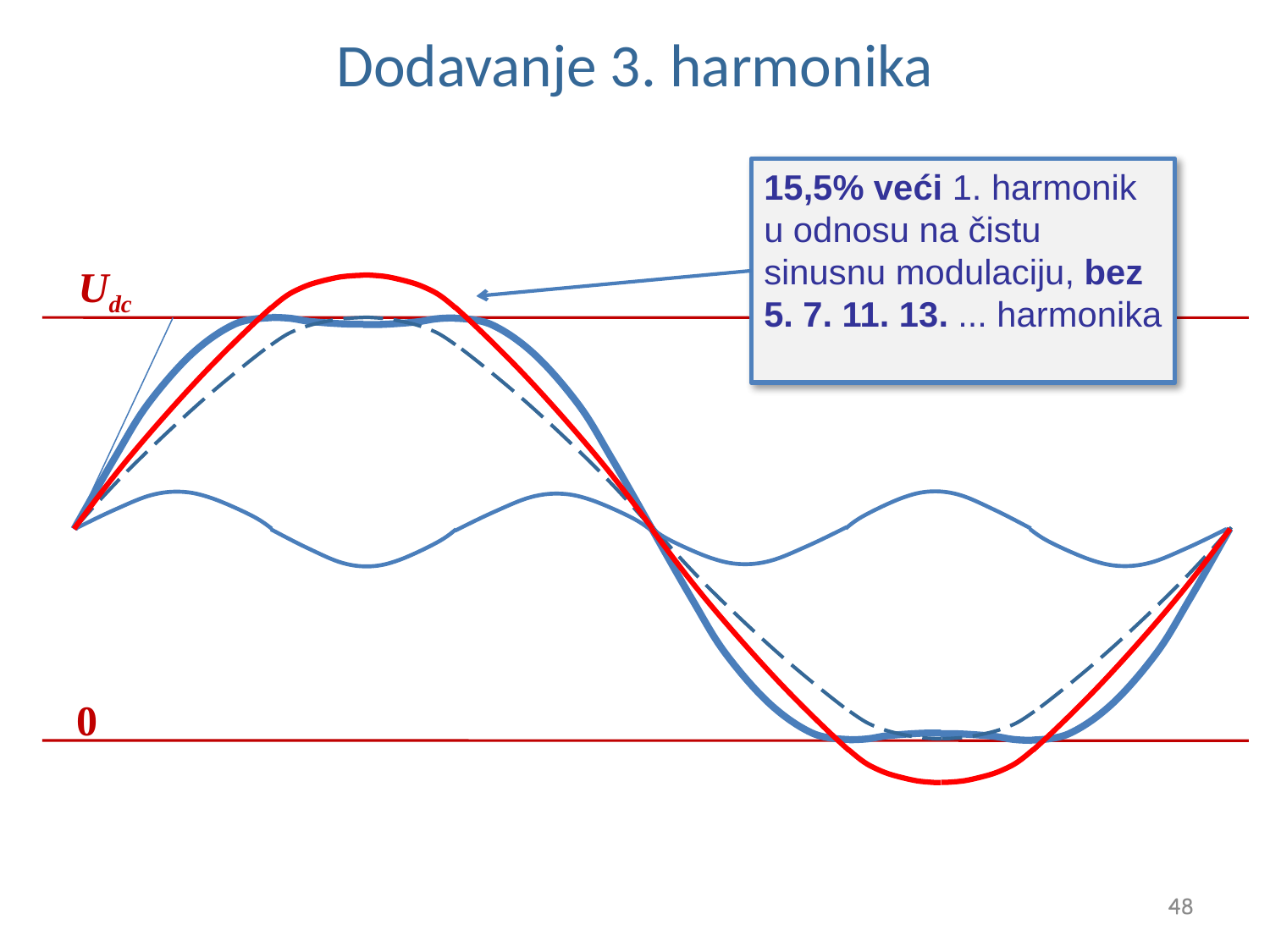

# Dodavanje 3. harmonika
15,5% veći 1. harmonik u odnosu na čistu sinusnu modulaciju, bez 5. 7. 11. 13. ... harmonika
Udc

0
48